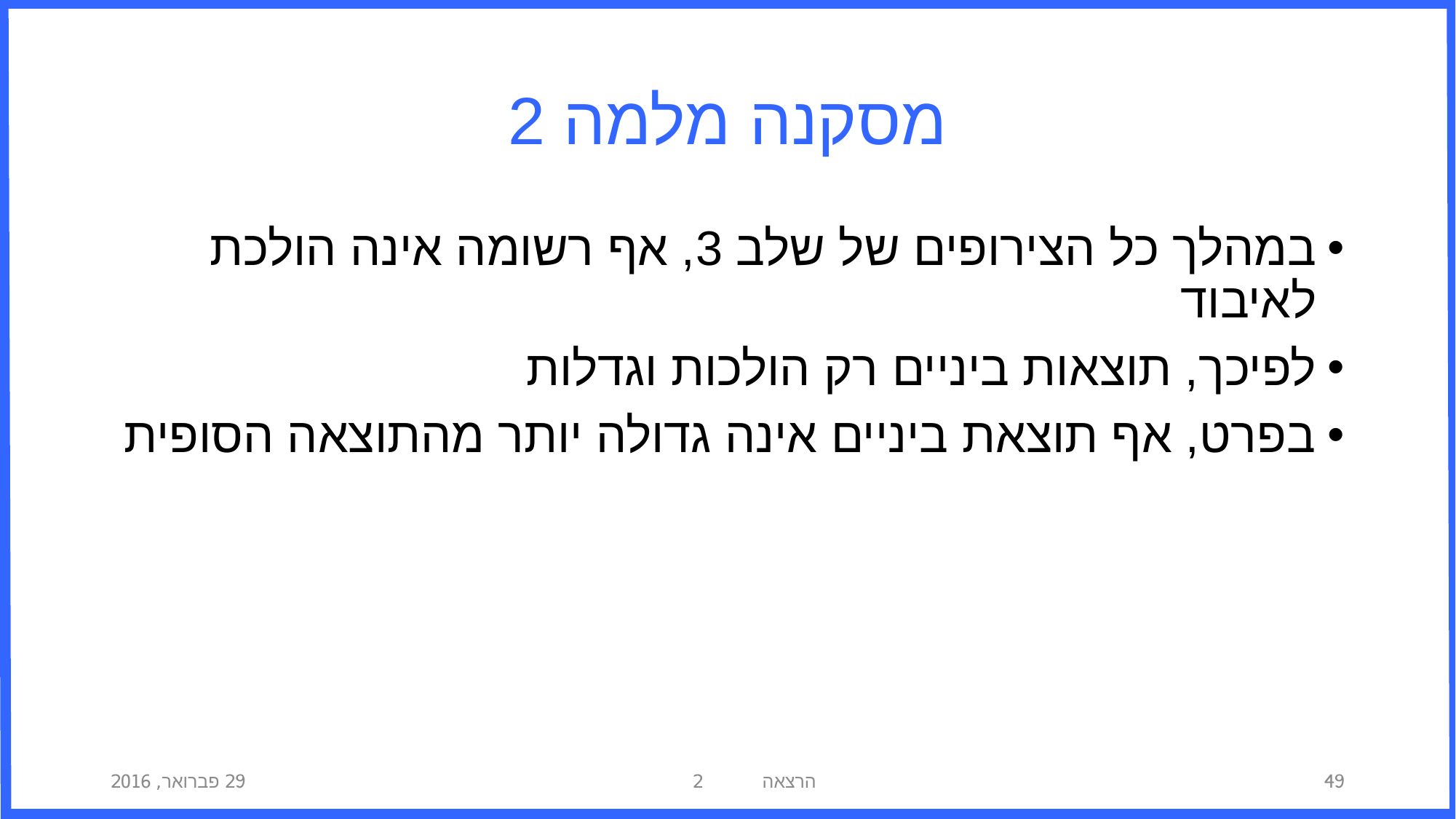

# מסקנה מלמה 2
במהלך כל הצירופים של שלב 3, אף רשומה אינה הולכת לאיבוד
לפיכך, תוצאות ביניים רק הולכות וגדלות
בפרט, אף תוצאת ביניים אינה גדולה יותר מהתוצאה הסופית
29 פברואר, 2016
הרצאה 2
49